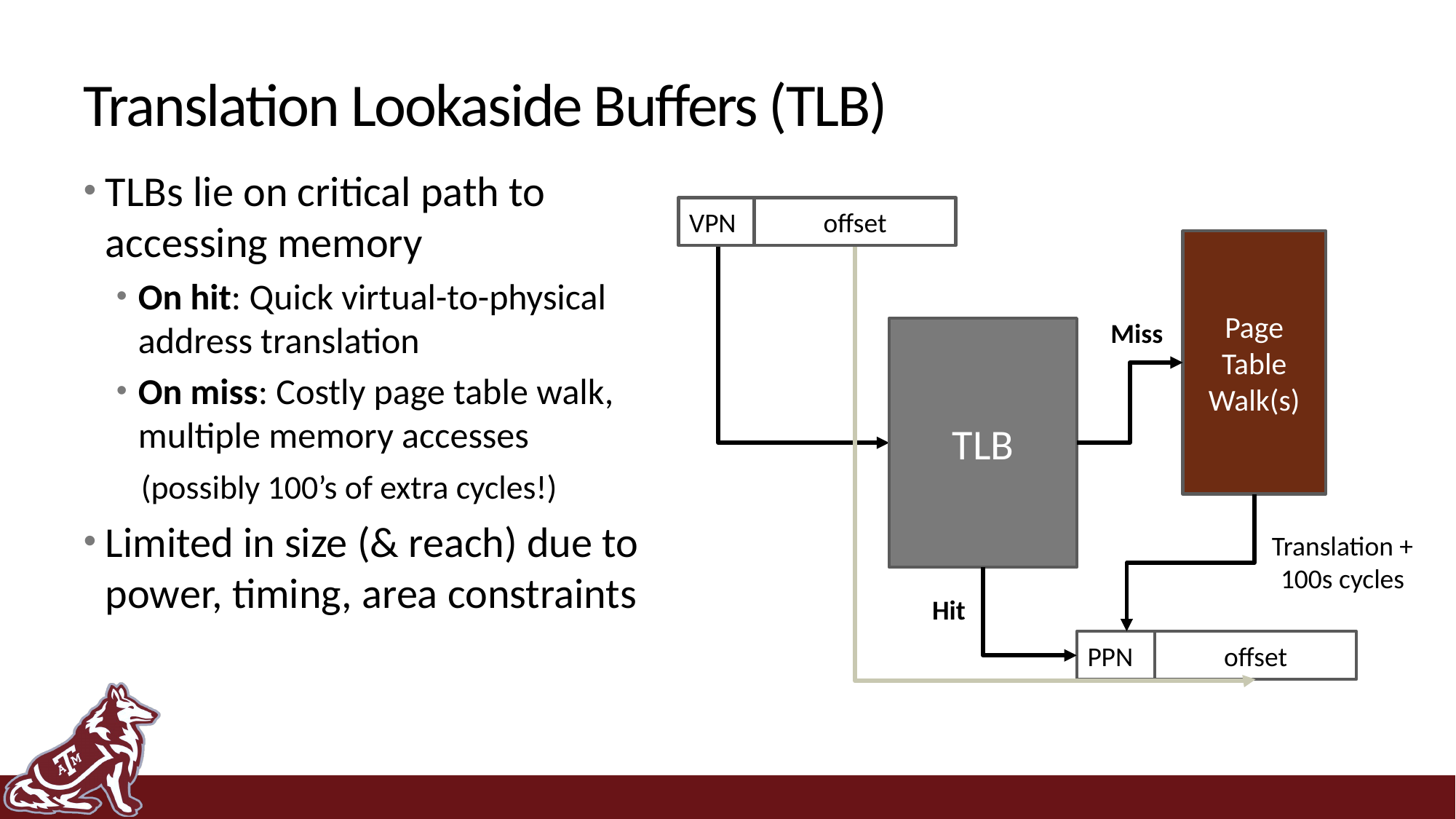

# Translation Lookaside Buffers (TLB)
TLBs lie on critical path to accessing memory
On hit: Quick virtual-to-physical address translation
On miss: Costly page table walk, multiple memory accesses
   (possibly 100’s of extra cycles!)
Limited in size (& reach) due to power, timing, area constraints
VPN
offset
Page Table
Walk(s)
Miss
TLB
Translation + 100s cycles
Hit
PPN
offset